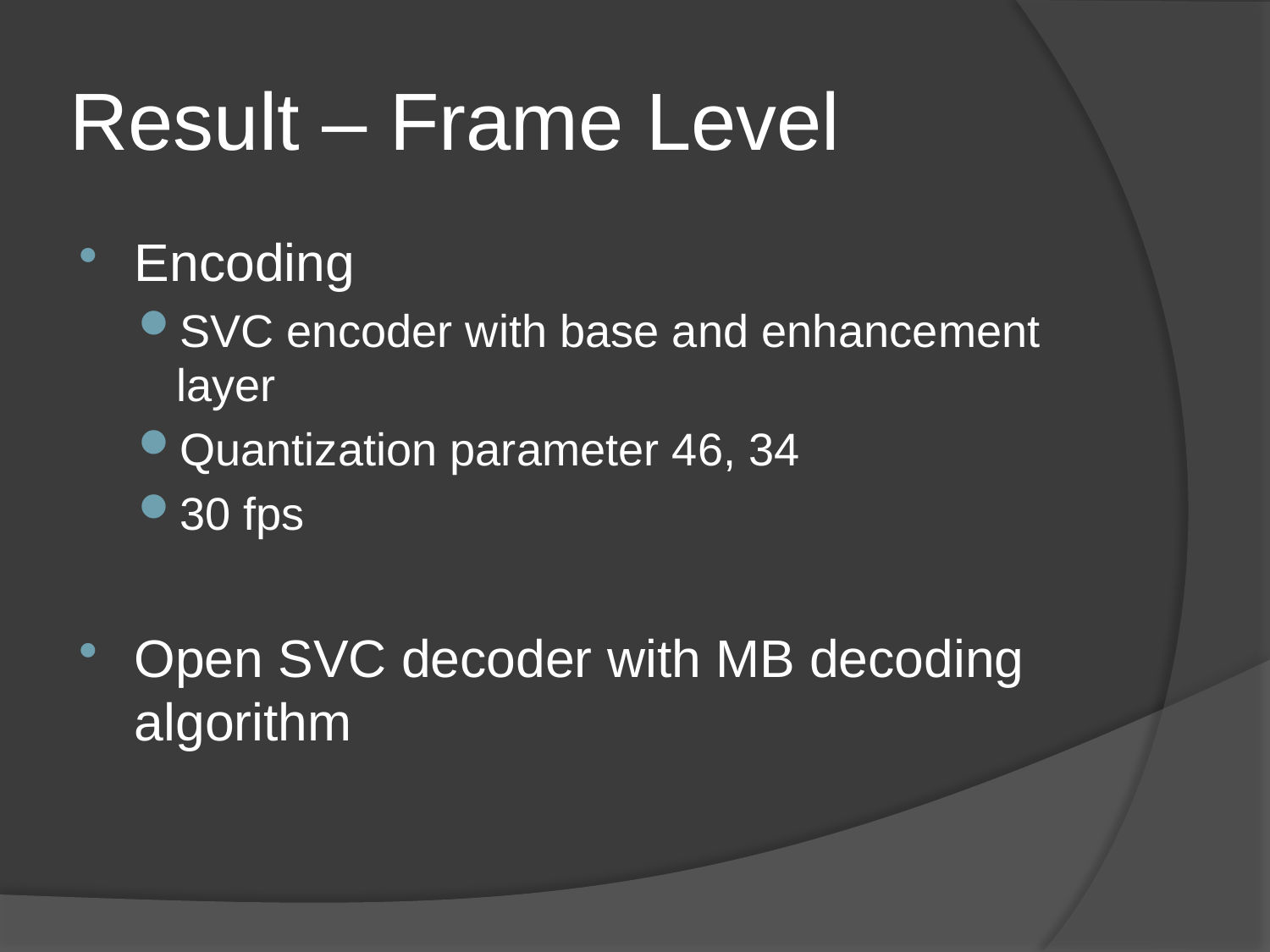

# Result – Frame Level
Encoding
SVC encoder with base and enhancement layer
Quantization parameter 46, 34
30 fps

Open SVC decoder with MB decoding algorithm